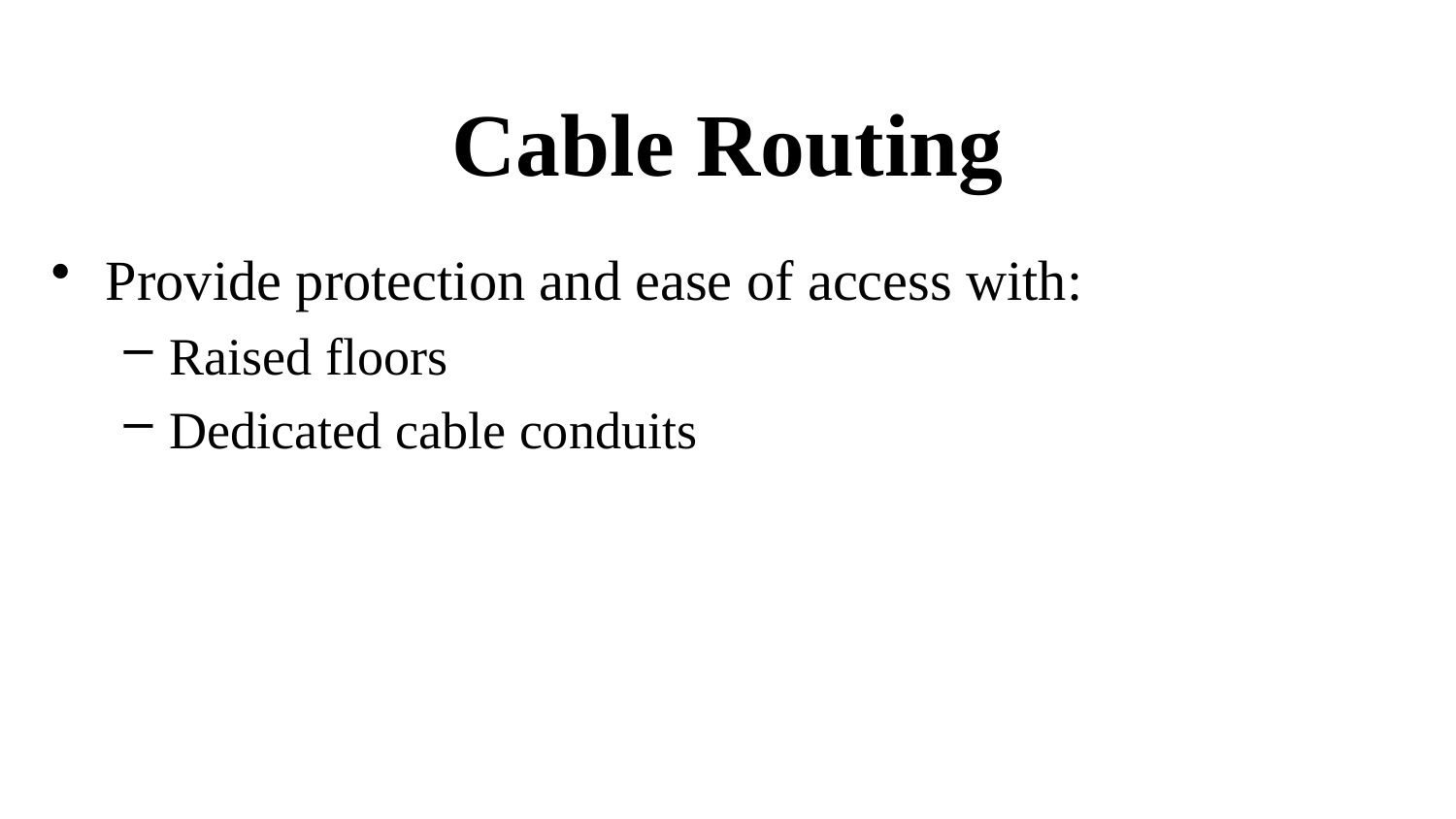

# Cable Routing
Provide protection and ease of access with:
Raised floors
Dedicated cable conduits